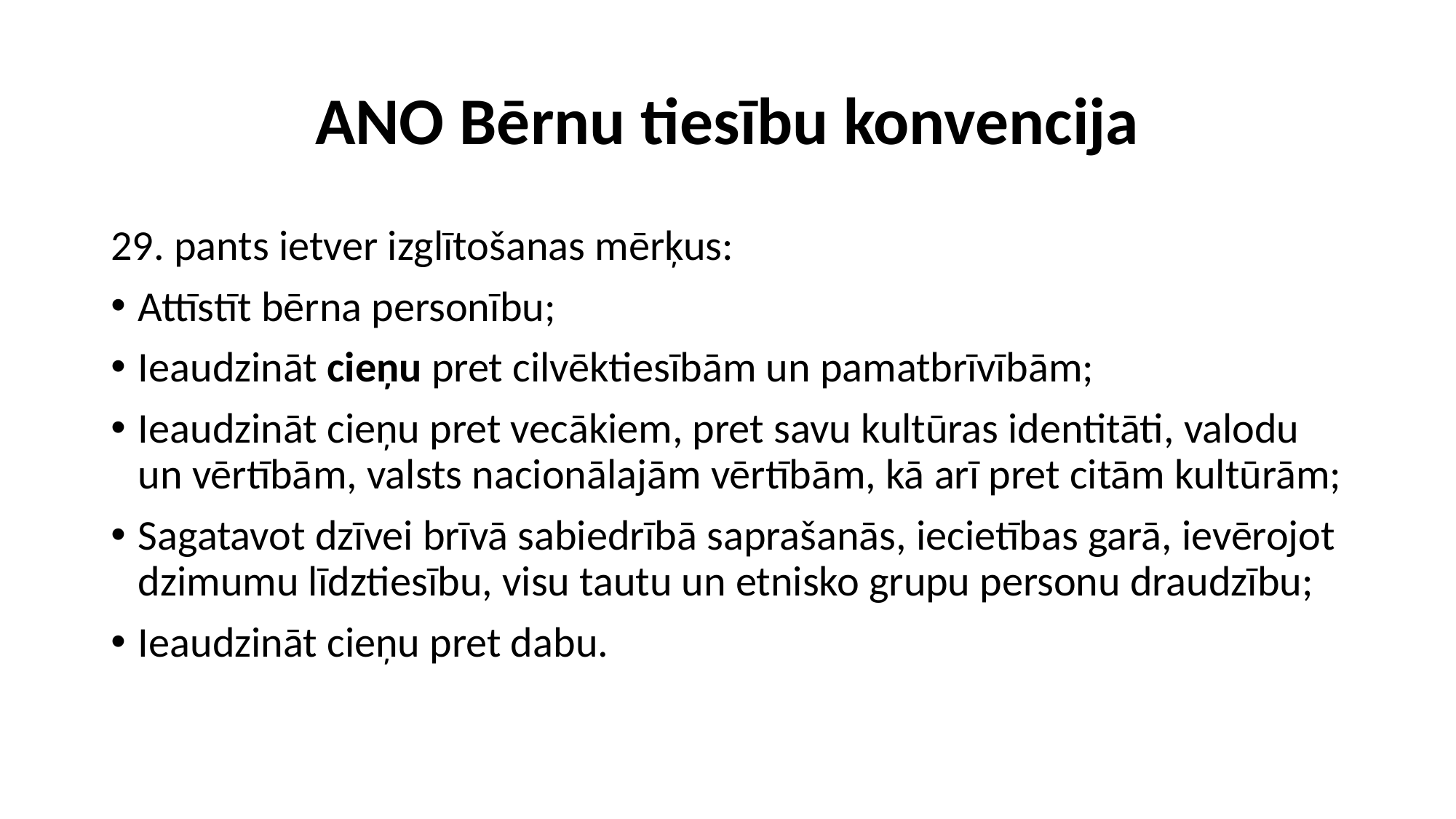

# ANO Bērnu tiesību konvencija
29. pants ietver izglītošanas mērķus:
Attīstīt bērna personību;
Ieaudzināt cieņu pret cilvēktiesībām un pamatbrīvībām;
Ieaudzināt cieņu pret vecākiem, pret savu kultūras identitāti, valodu un vērtībām, valsts nacionālajām vērtībām, kā arī pret citām kultūrām;
Sagatavot dzīvei brīvā sabiedrībā saprašanās, iecietības garā, ievērojot dzimumu līdztiesību, visu tautu un etnisko grupu personu draudzību;
Ieaudzināt cieņu pret dabu.